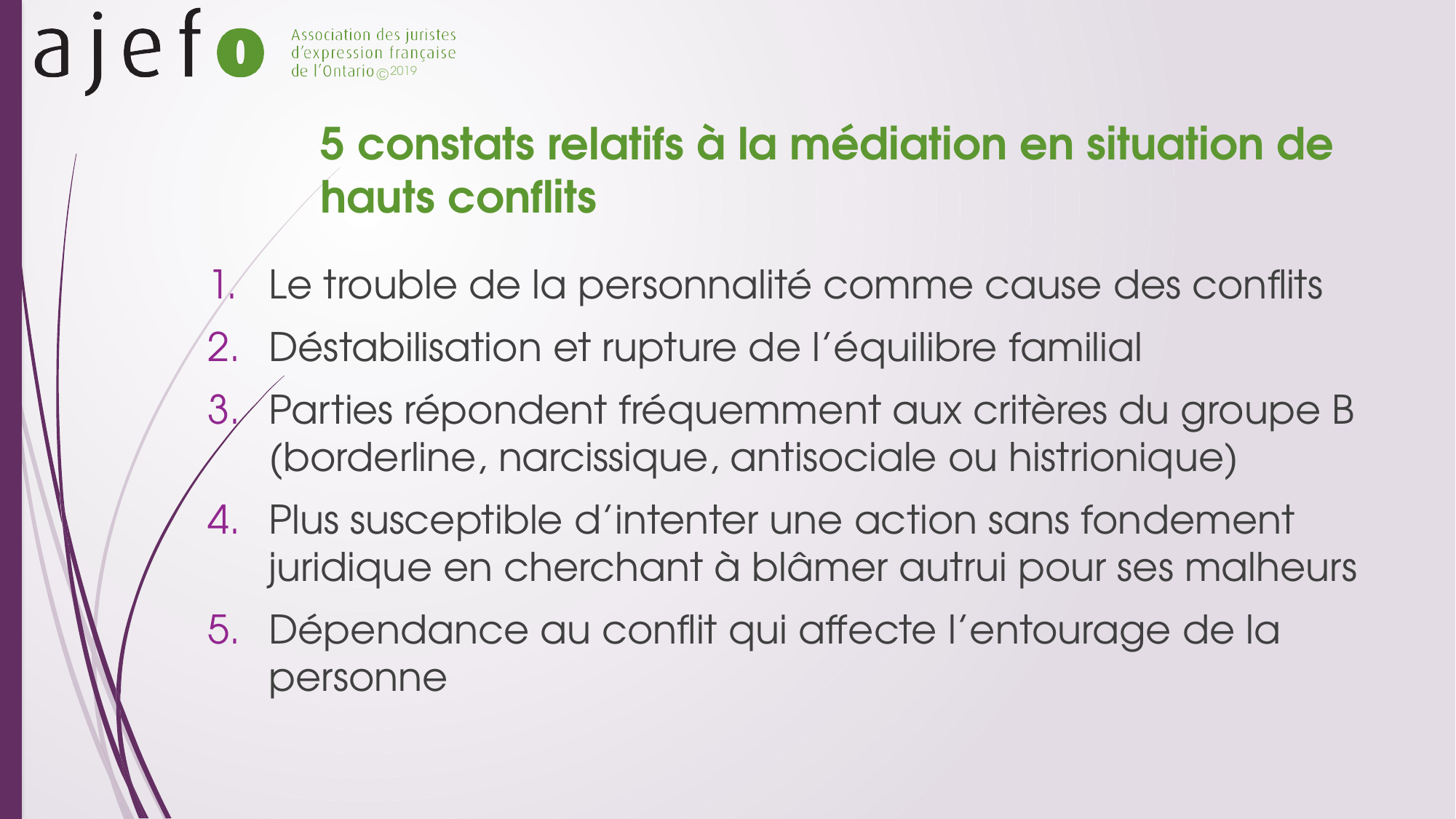

# 5 constats relatifs à la médiation en situation de hauts conflits
Le trouble de la personnalité comme cause des conflits
Déstabilisation et rupture de l’équilibre familial
Parties répondent fréquemment aux critères du groupe B (borderline, narcissique, antisociale ou histrionique)
Plus susceptible d’intenter une action sans fondement juridique en cherchant à blâmer autrui pour ses malheurs
Dépendance au conflit qui affecte l’entourage de la personne